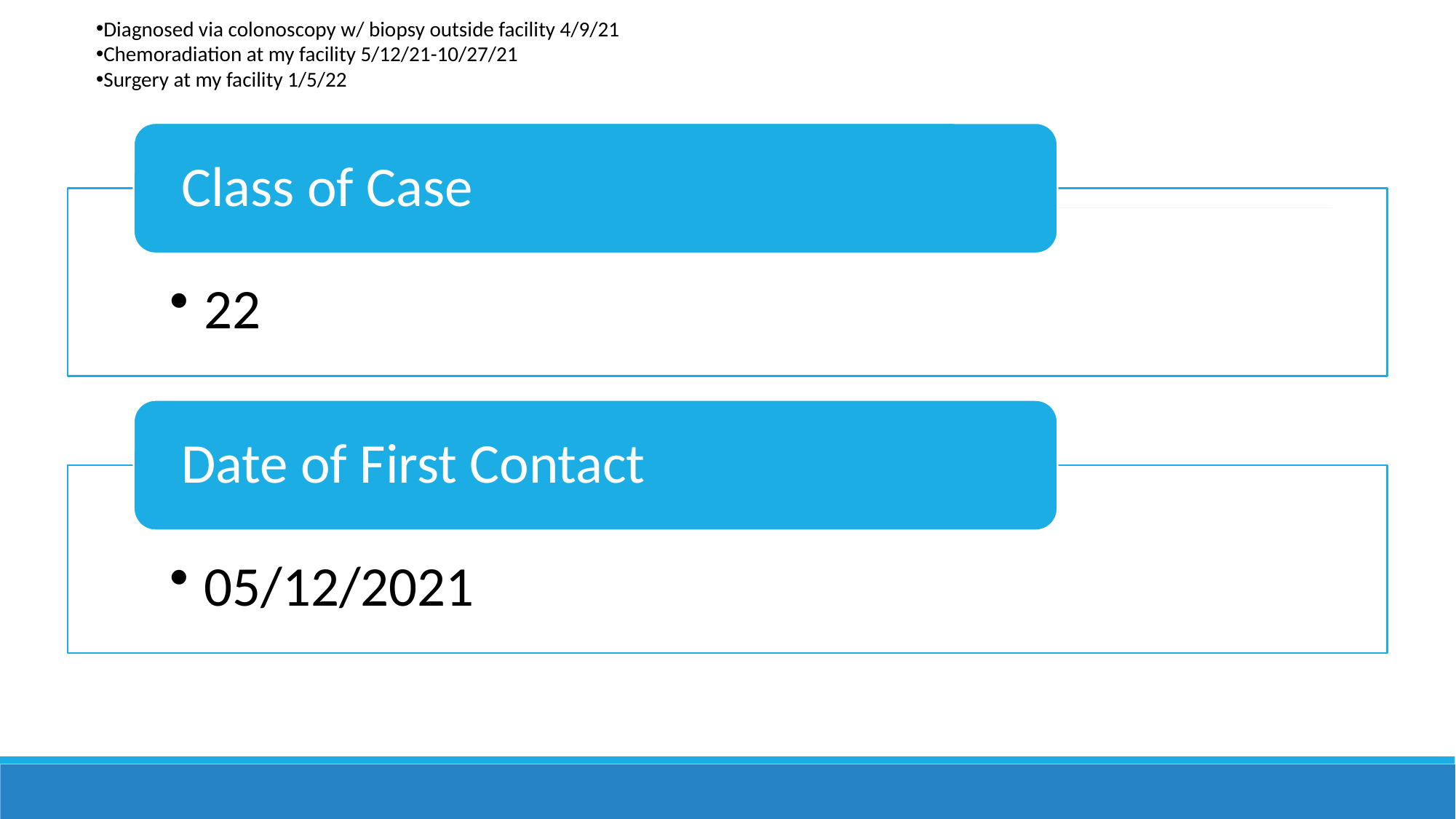

Diagnosed via colonoscopy w/ biopsy outside facility 4/9/21
Chemoradiation at my facility 5/12/21-10/27/21
Surgery at my facility 1/5/22
22
Class of Case
05/12/2021
Date of First Contact